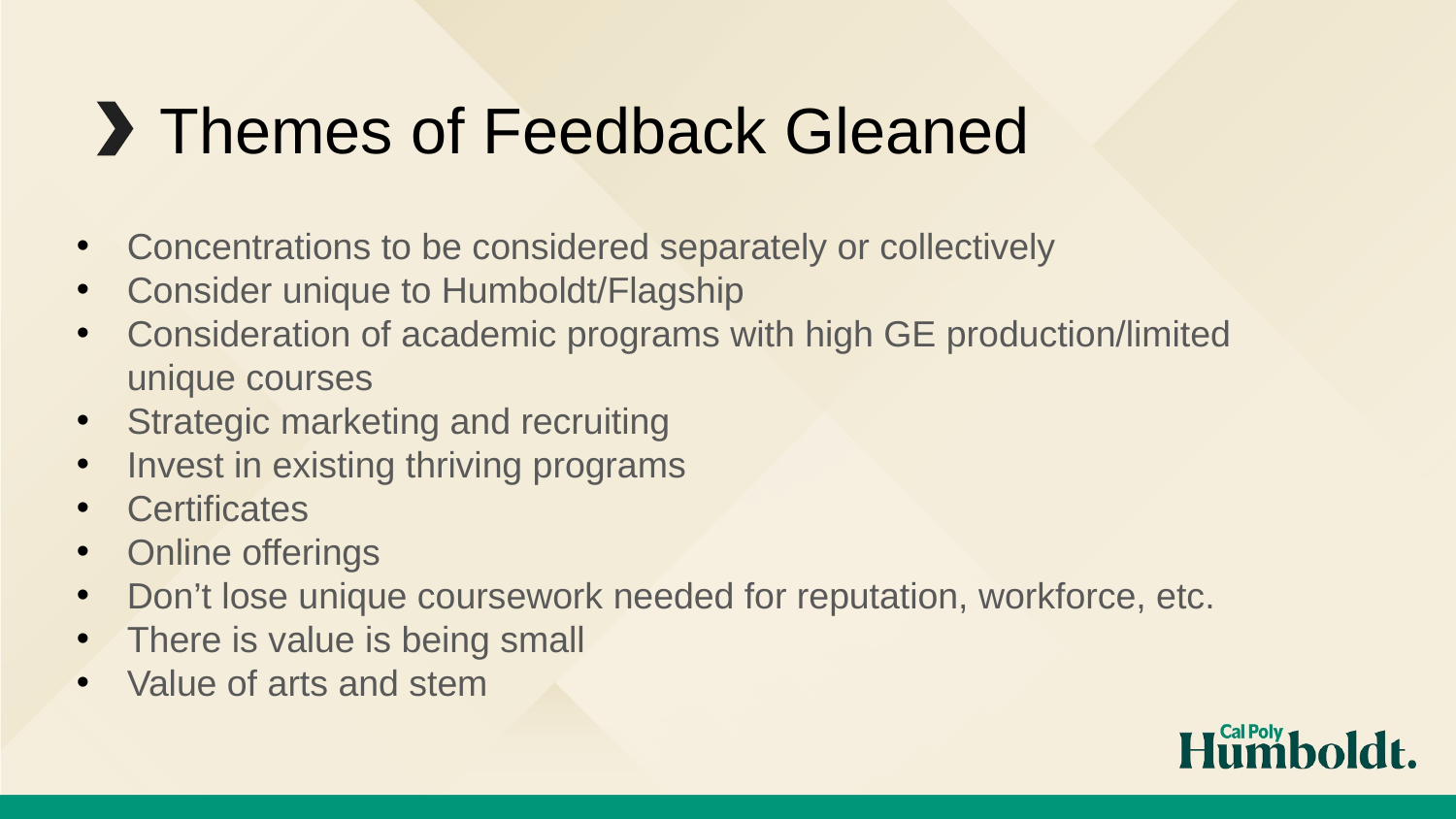

Themes of Feedback Gleaned

Concentrations to be considered separately or collectively
Consider unique to Humboldt/Flagship
Consideration of academic programs with high GE production/limited unique courses
Strategic marketing and recruiting
Invest in existing thriving programs
Certificates
Online offerings
Don’t lose unique coursework needed for reputation, workforce, etc.
There is value is being small
Value of arts and stem